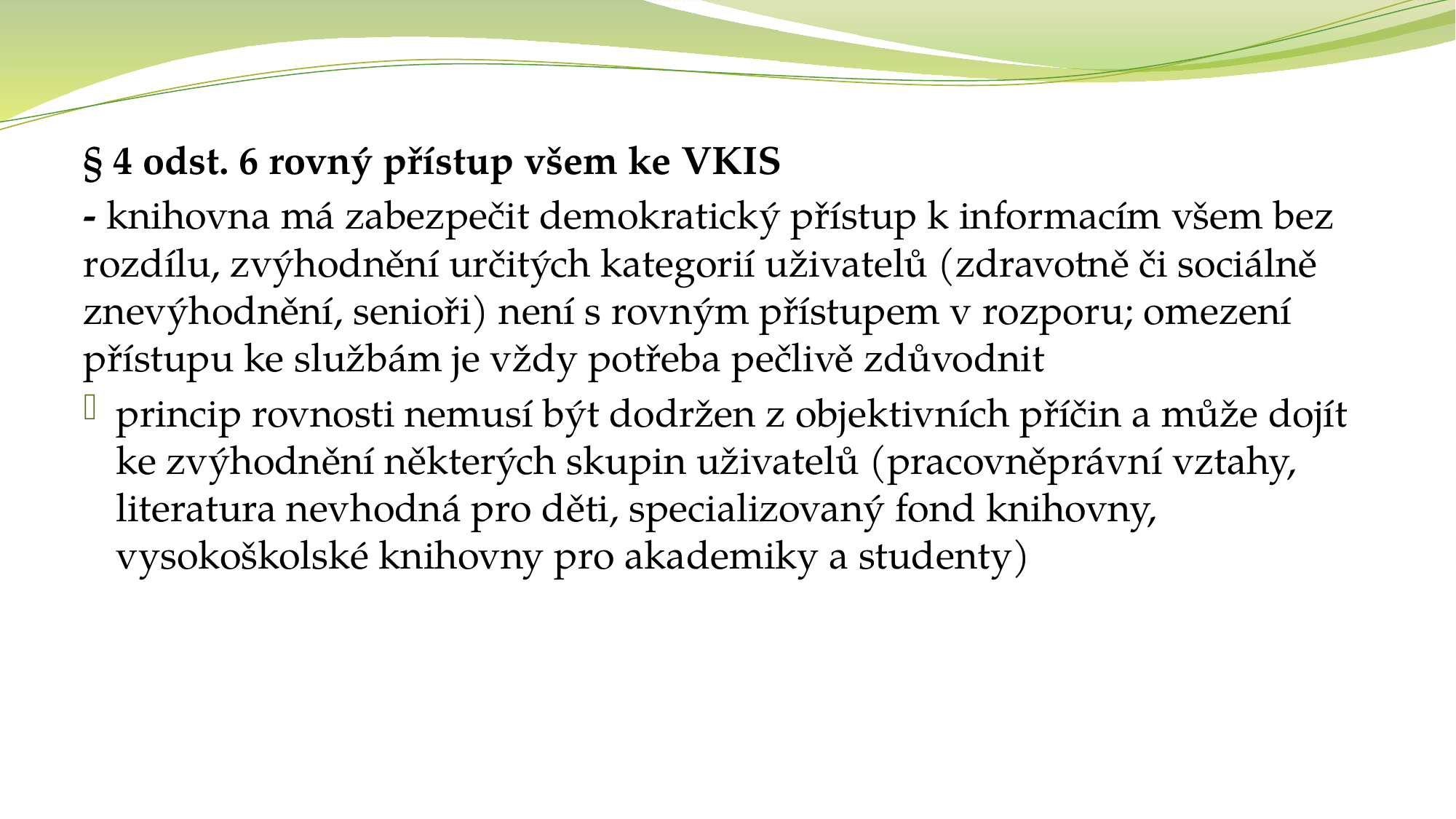

§ 4 odst. 6 rovný přístup všem ke VKIS
- knihovna má zabezpečit demokratický přístup k informacím všem bez rozdílu, zvýhodnění určitých kategorií uživatelů (zdravotně či sociálně znevýhodnění, senioři) není s rovným přístupem v rozporu; omezení přístupu ke službám je vždy potřeba pečlivě zdůvodnit
princip rovnosti nemusí být dodržen z objektivních příčin a může dojít ke zvýhodnění některých skupin uživatelů (pracovněprávní vztahy, literatura nevhodná pro děti, specializovaný fond knihovny, vysokoškolské knihovny pro akademiky a studenty)